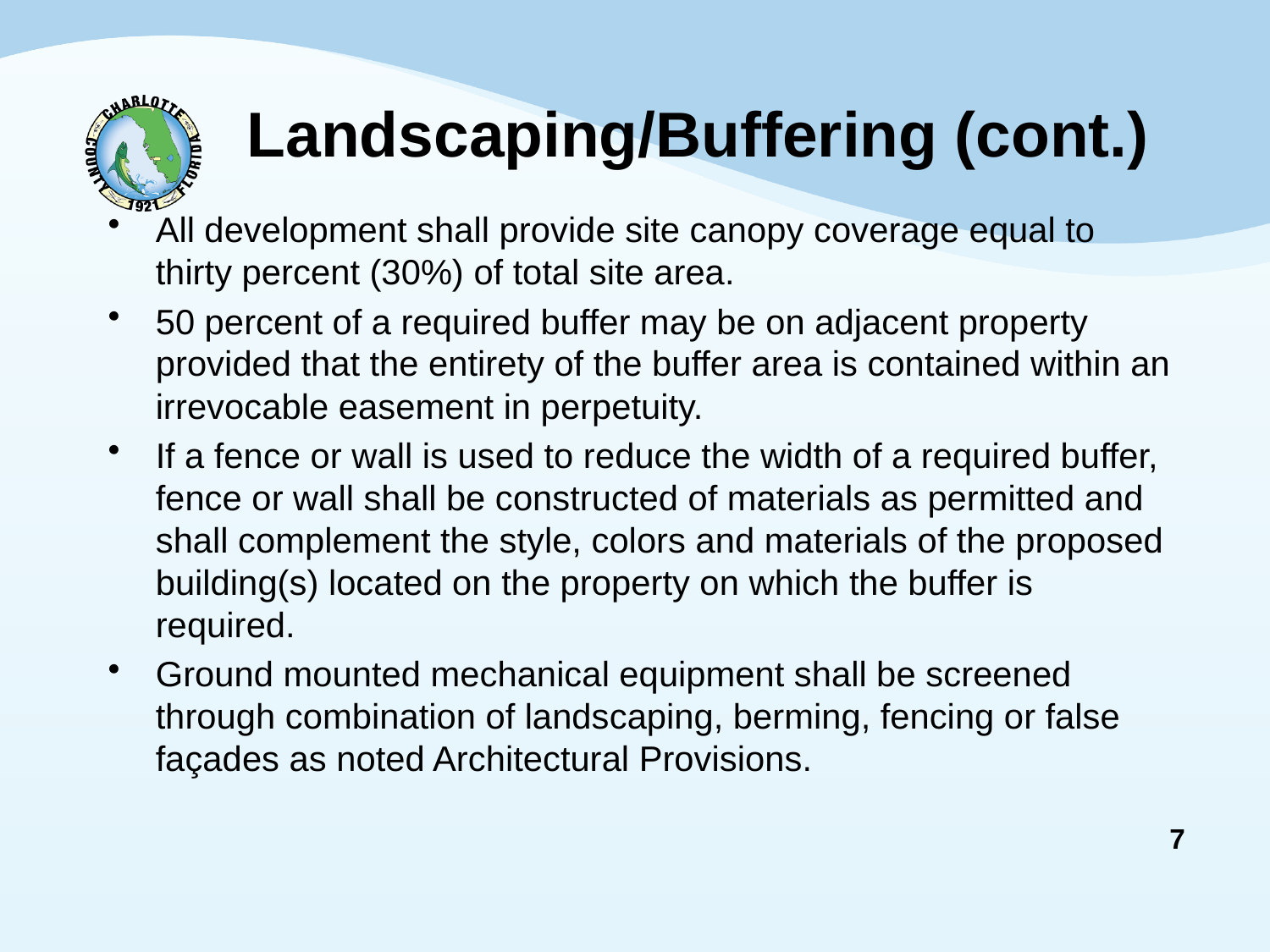

# Landscaping/Buffering (cont.)
All development shall provide site canopy coverage equal to thirty percent (30%) of total site area.
50 percent of a required buffer may be on adjacent property provided that the entirety of the buffer area is contained within an irrevocable easement in perpetuity.
If a fence or wall is used to reduce the width of a required buffer, fence or wall shall be constructed of materials as permitted and shall complement the style, colors and materials of the proposed building(s) located on the property on which the buffer is required.
Ground mounted mechanical equipment shall be screened through combination of landscaping, berming, fencing or false façades as noted Architectural Provisions.
7